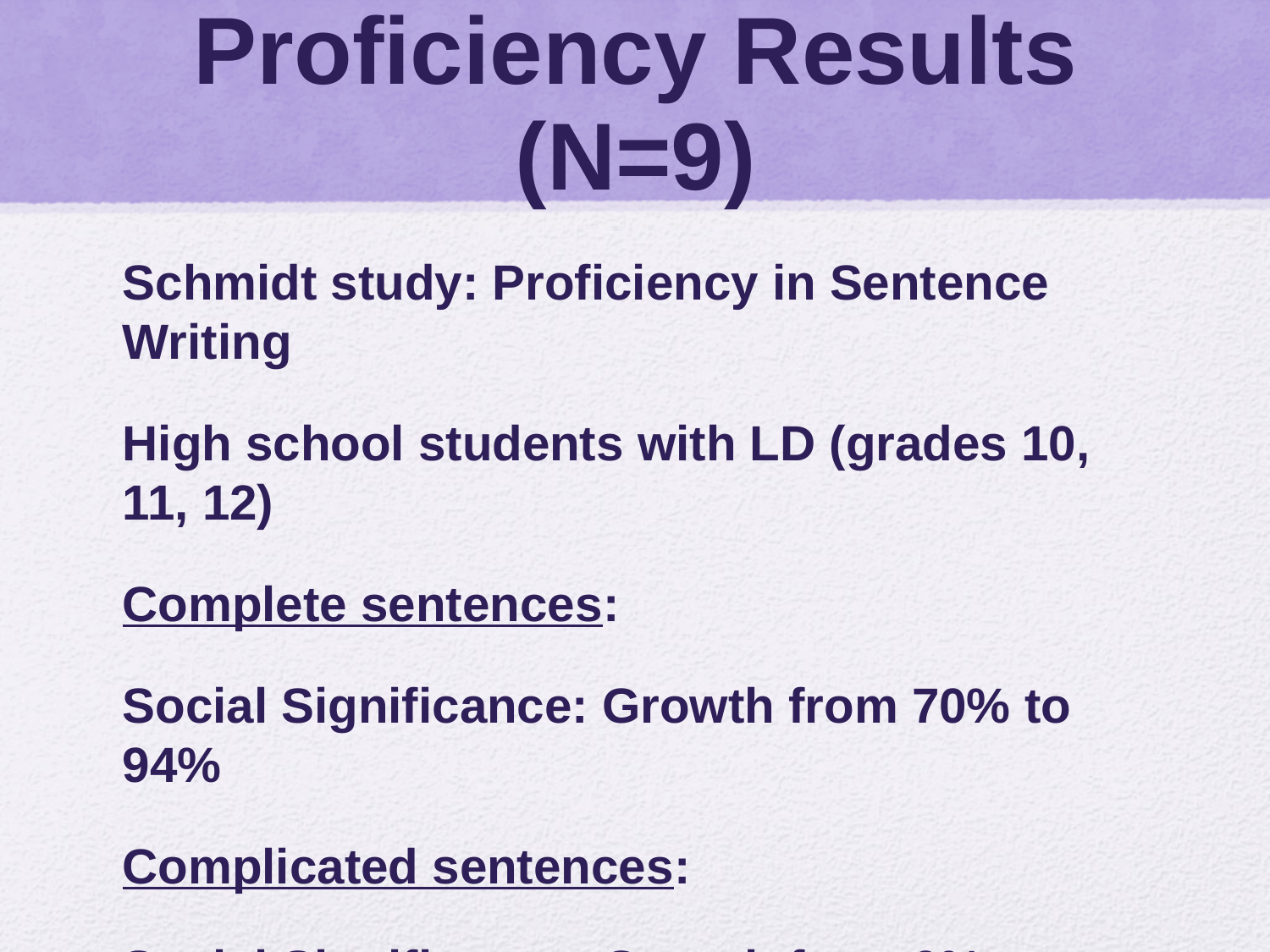

# Proficiency Results (N=9)
Schmidt study: Proficiency in Sentence Writing
High school students with LD (grades 10, 11, 12)
Complete sentences:
Social Significance: Growth from 70% to 94%
Complicated sentences:
Social Significance: Growth from 0% to 40%